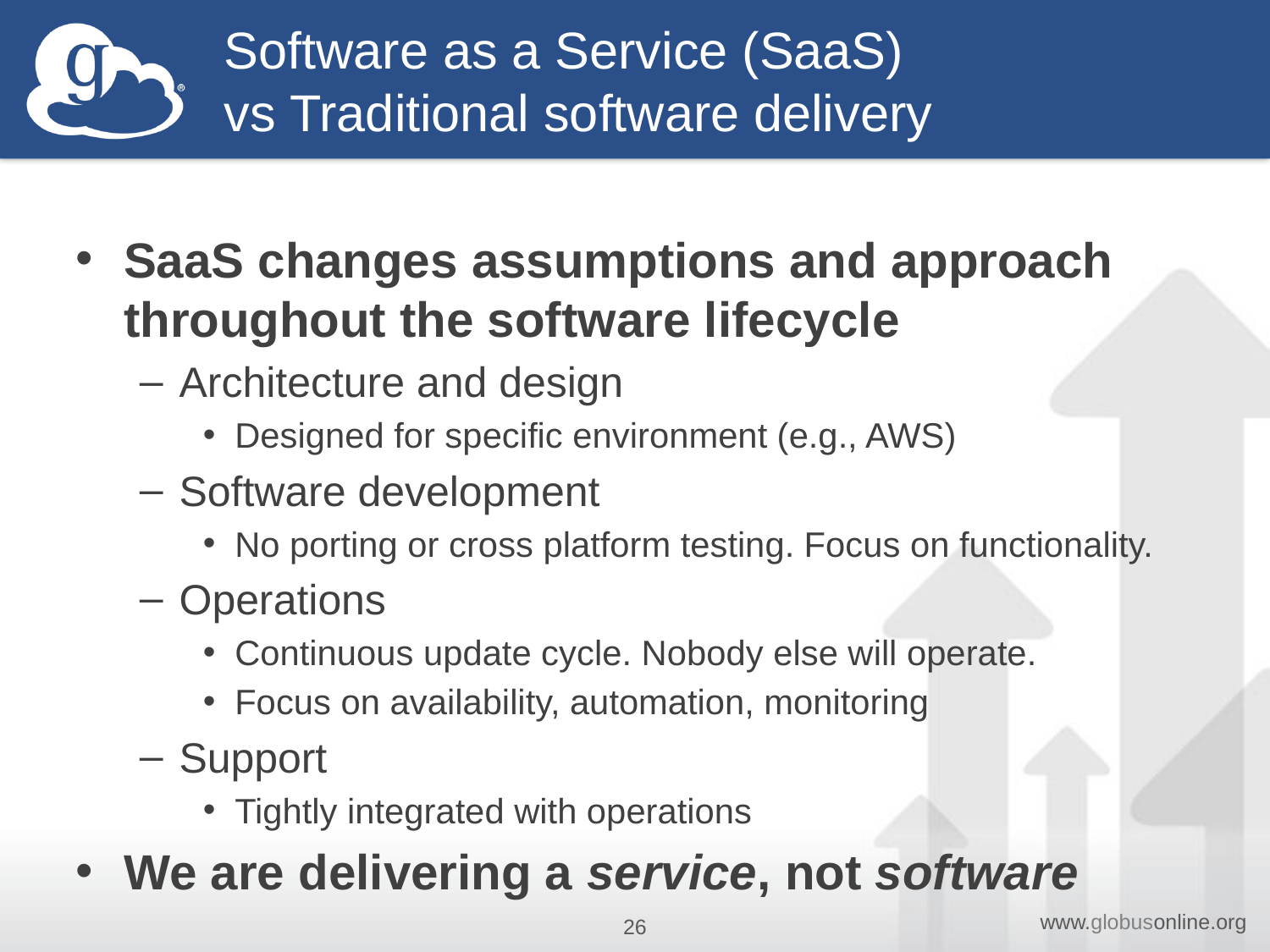

# Software as a Service (SaaS) vs Traditional software delivery
SaaS changes assumptions and approach throughout the software lifecycle
Architecture and design
Designed for specific environment (e.g., AWS)
Software development
No porting or cross platform testing. Focus on functionality.
Operations
Continuous update cycle. Nobody else will operate.
Focus on availability, automation, monitoring
Support
Tightly integrated with operations
We are delivering a service, not software
26